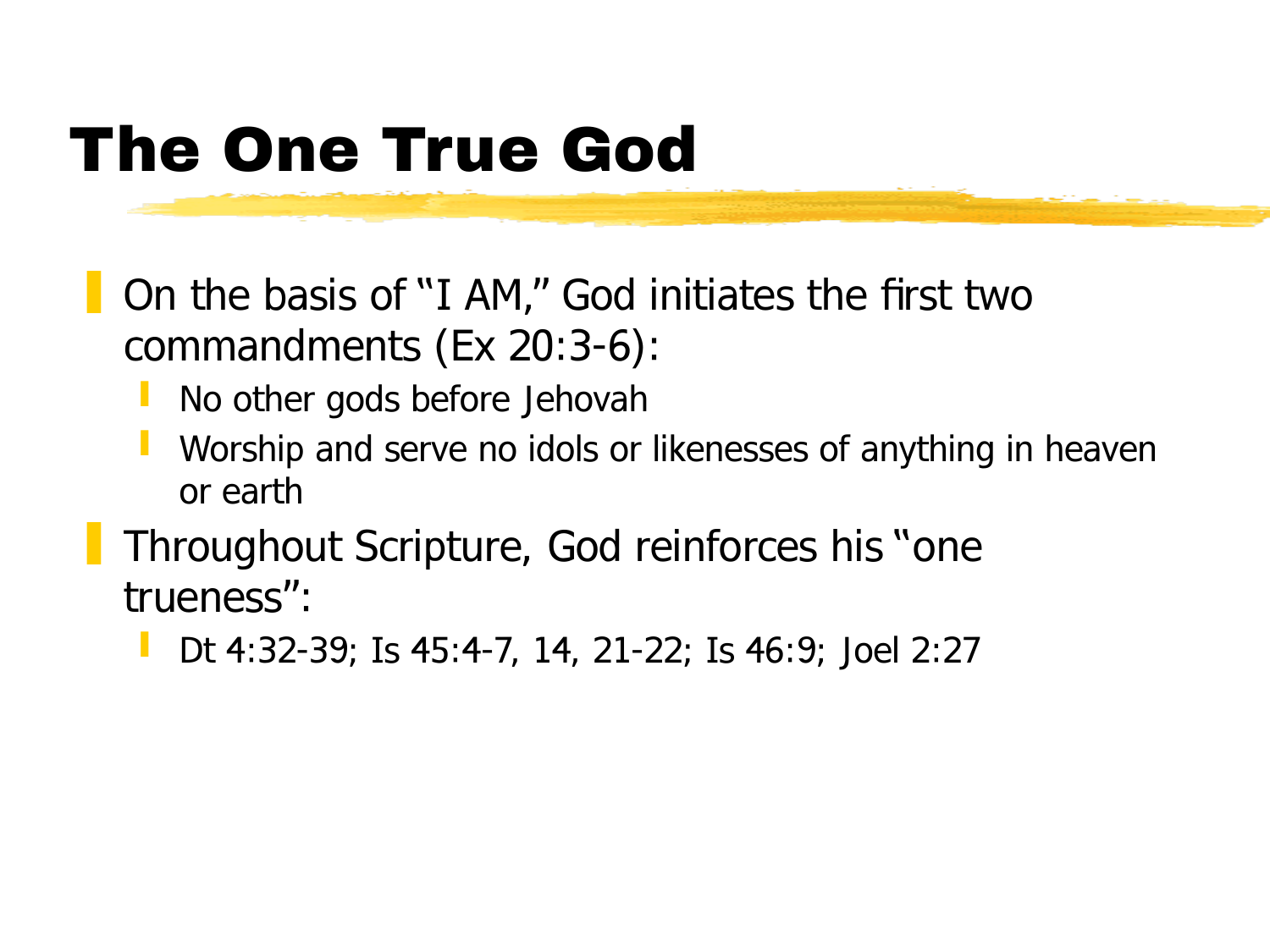

# The One True God
On the basis of “I AM,” God initiates the first two commandments (Ex 20:3-6):
No other gods before Jehovah
Worship and serve no idols or likenesses of anything in heaven or earth
Throughout Scripture, God reinforces his “one trueness”:
Dt 4:32-39; Is 45:4-7, 14, 21-22; Is 46:9; Joel 2:27